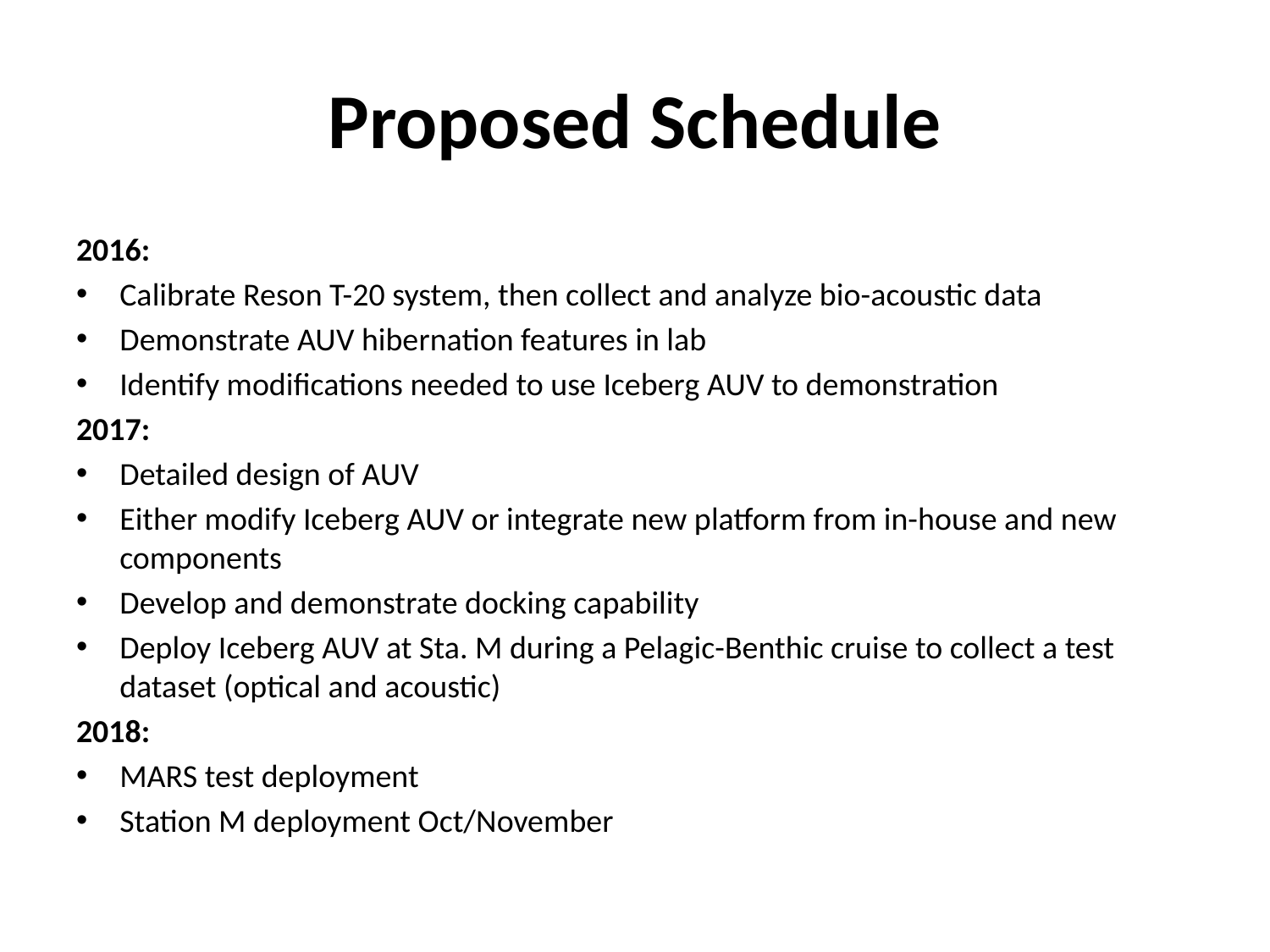

# Proposed Schedule
2016:
Calibrate Reson T-20 system, then collect and analyze bio-acoustic data
Demonstrate AUV hibernation features in lab
Identify modifications needed to use Iceberg AUV to demonstration
2017:
Detailed design of AUV
Either modify Iceberg AUV or integrate new platform from in-house and new components
Develop and demonstrate docking capability
Deploy Iceberg AUV at Sta. M during a Pelagic-Benthic cruise to collect a test dataset (optical and acoustic)
2018:
MARS test deployment
Station M deployment Oct/November